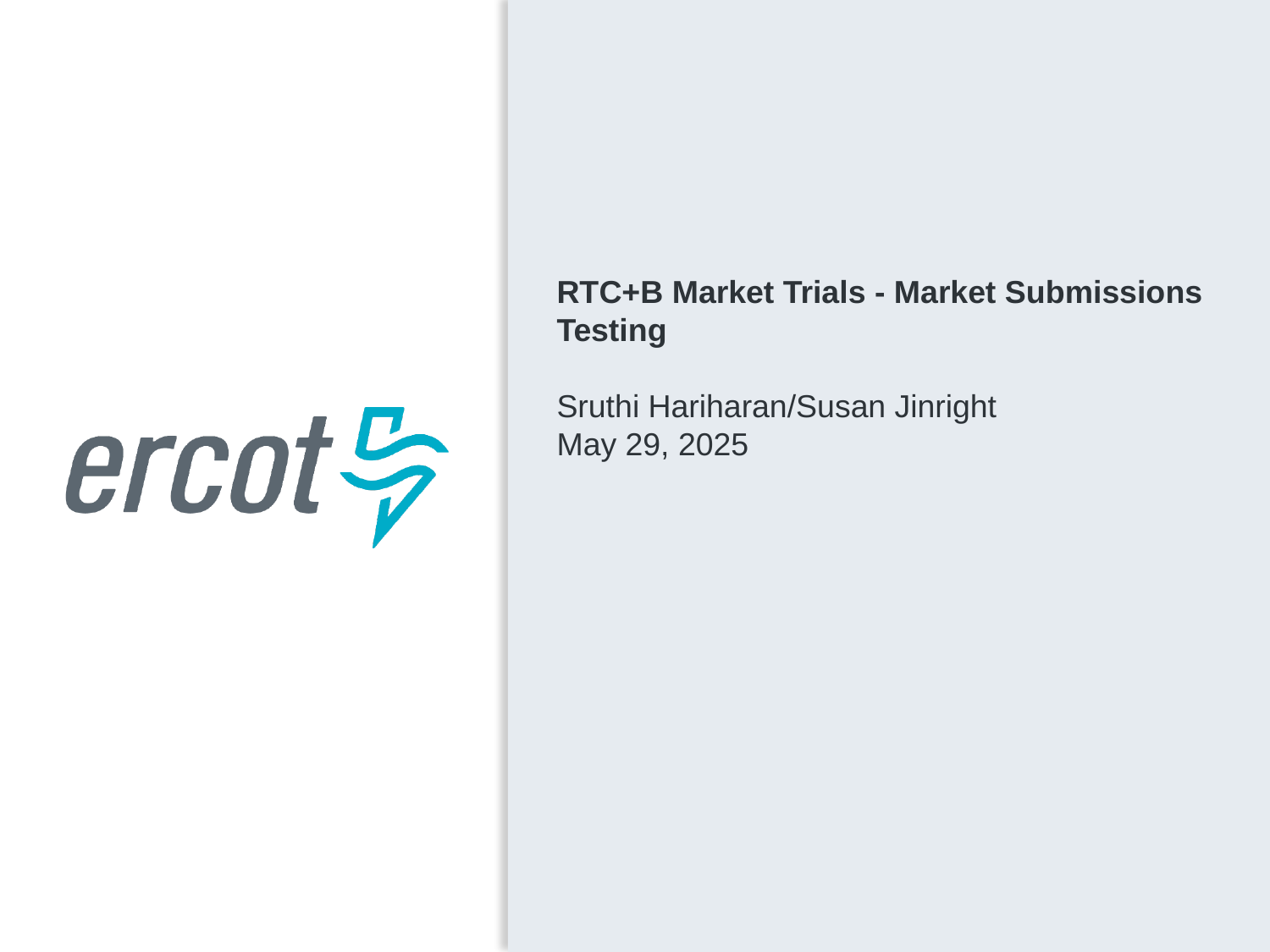

RTC+B Market Trials - Market Submissions Testing

Sruthi Hariharan/Susan Jinright
May 29, 2025